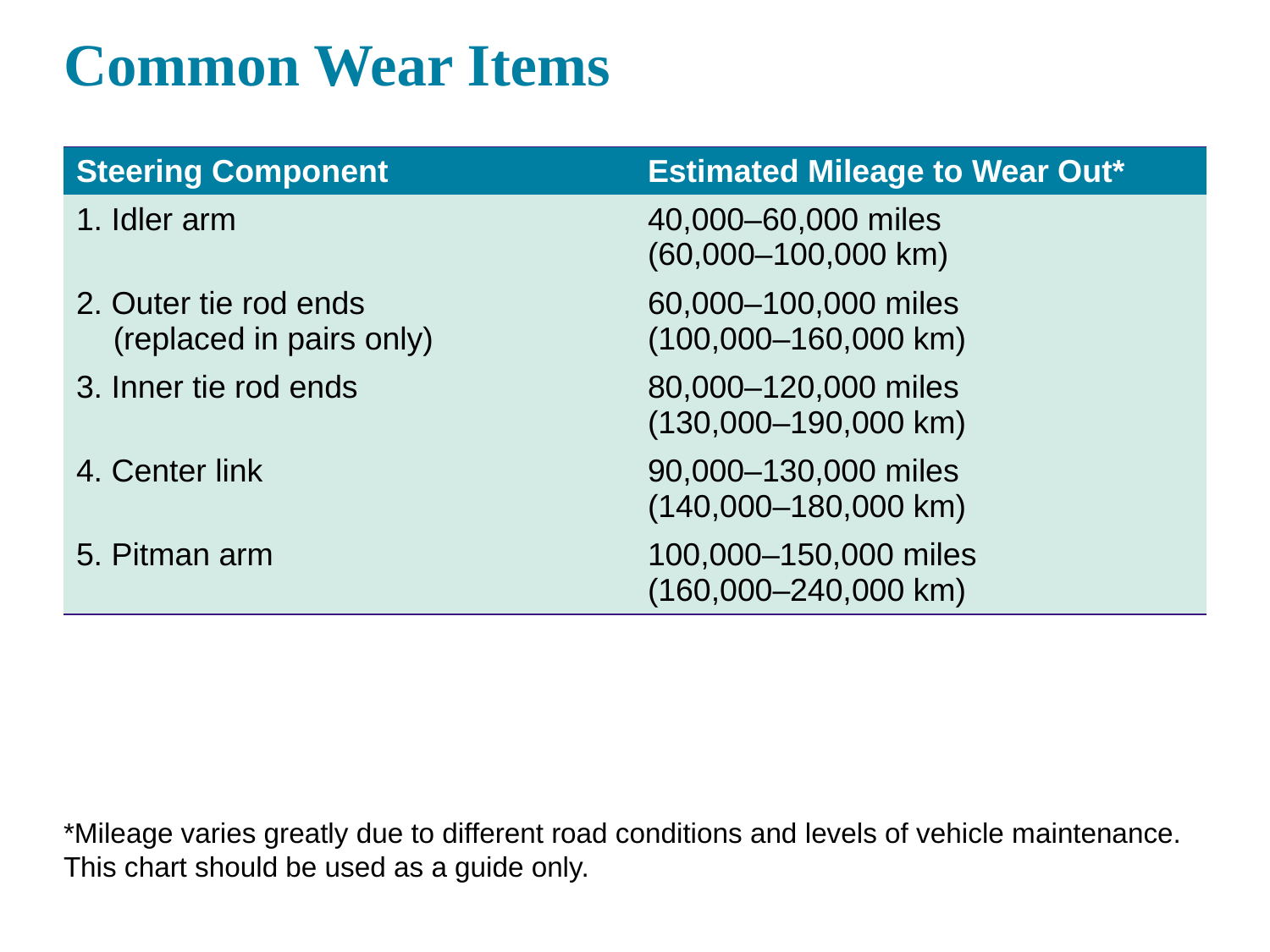

# Common Wear Items
| Steering Component | Estimated Mileage to Wear Out\* |
| --- | --- |
| 1. Idler arm | 40,000–60,000 miles (60,000–100,000 km) |
| 2. Outer tie rod ends (replaced in pairs only) | 60,000–100,000 miles (100,000–160,000 km) |
| 3. Inner tie rod ends | 80,000–120,000 miles (130,000–190,000 km) |
| 4. Center link | 90,000–130,000 miles (140,000–180,000 km) |
| 5. Pitman arm | 100,000–150,000 miles (160,000–240,000 km) |
*Mileage varies greatly due to different road conditions and levels of vehicle maintenance. This chart should be used as a guide only.